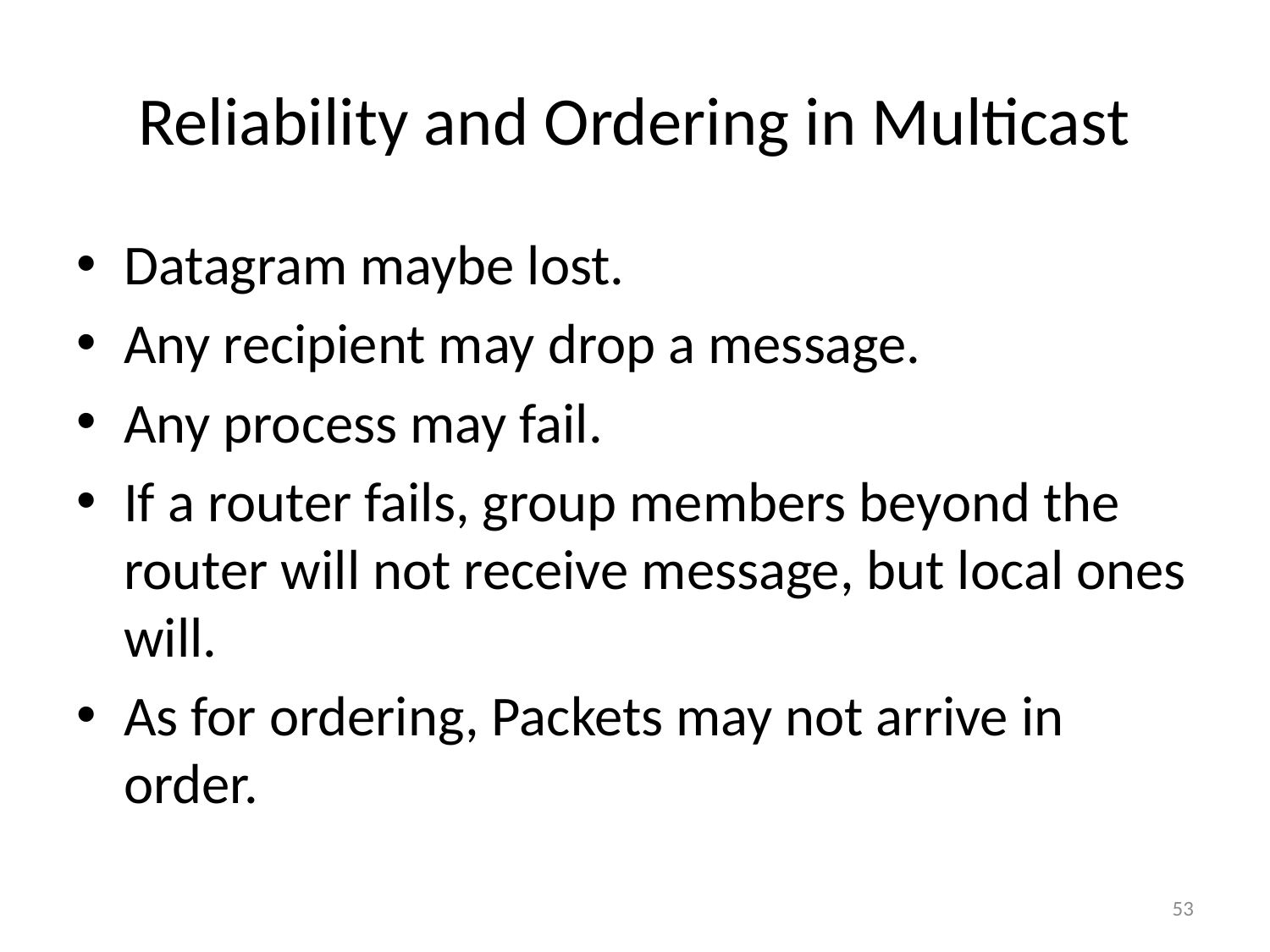

# Reliability and Ordering in Multicast
Datagram maybe lost.
Any recipient may drop a message.
Any process may fail.
If a router fails, group members beyond the router will not receive message, but local ones will.
As for ordering, Packets may not arrive in order.
53